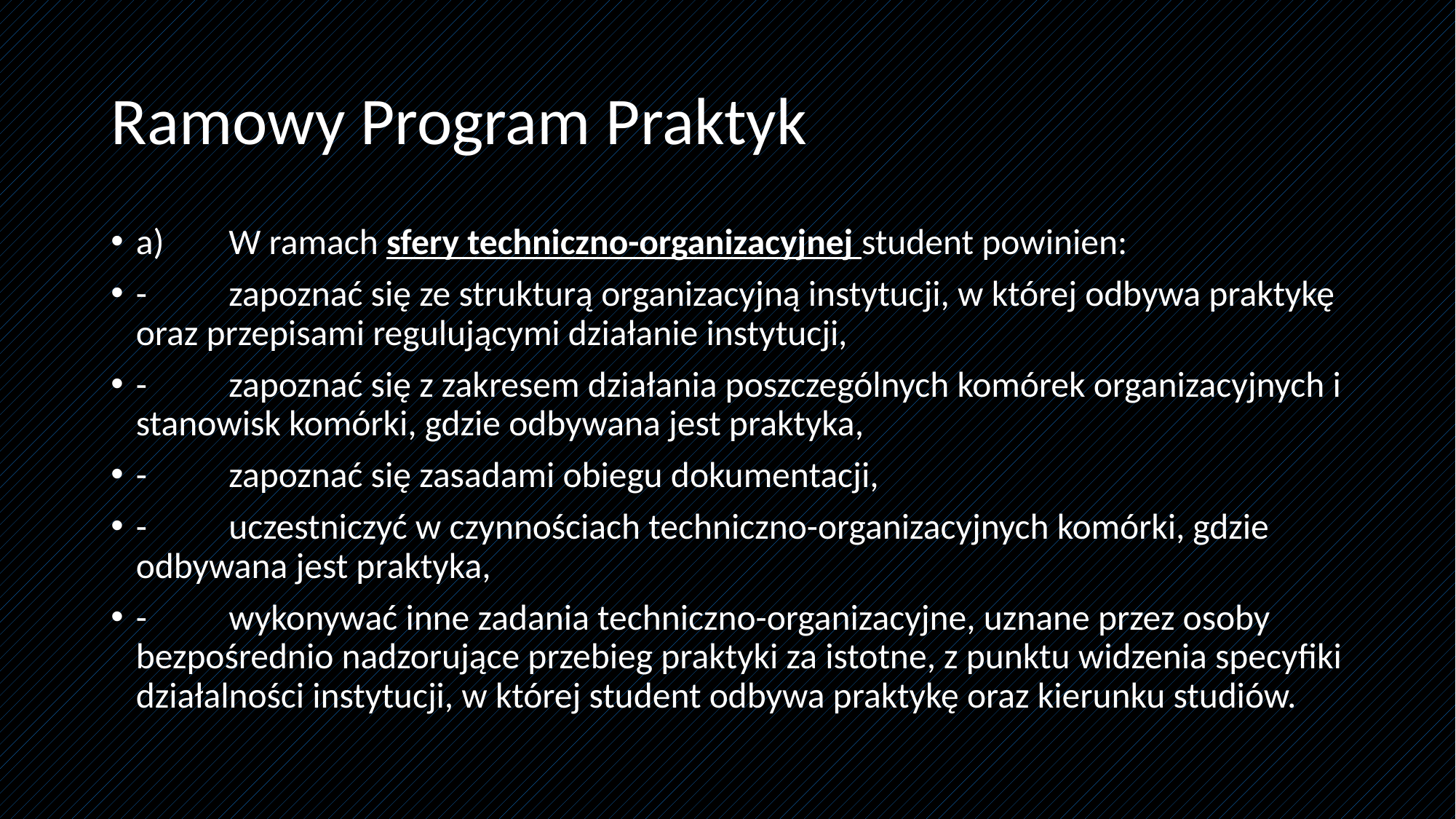

# Ramowy Program Praktyk
a)	W ramach sfery techniczno-organizacyjnej student powinien:
-	zapoznać się ze strukturą organizacyjną instytucji, w której odbywa praktykę oraz przepisami regulującymi działanie instytucji,
-	zapoznać się z zakresem działania poszczególnych komórek organizacyjnych i stanowisk komórki, gdzie odbywana jest praktyka,
-	zapoznać się zasadami obiegu dokumentacji,
-	uczestniczyć w czynnościach techniczno-organizacyjnych komórki, gdzie odbywana jest praktyka,
-	wykonywać inne zadania techniczno-organizacyjne, uznane przez osoby bezpośrednio nadzorujące przebieg praktyki za istotne, z punktu widzenia specyfiki działalności instytucji, w której student odbywa praktykę oraz kierunku studiów.